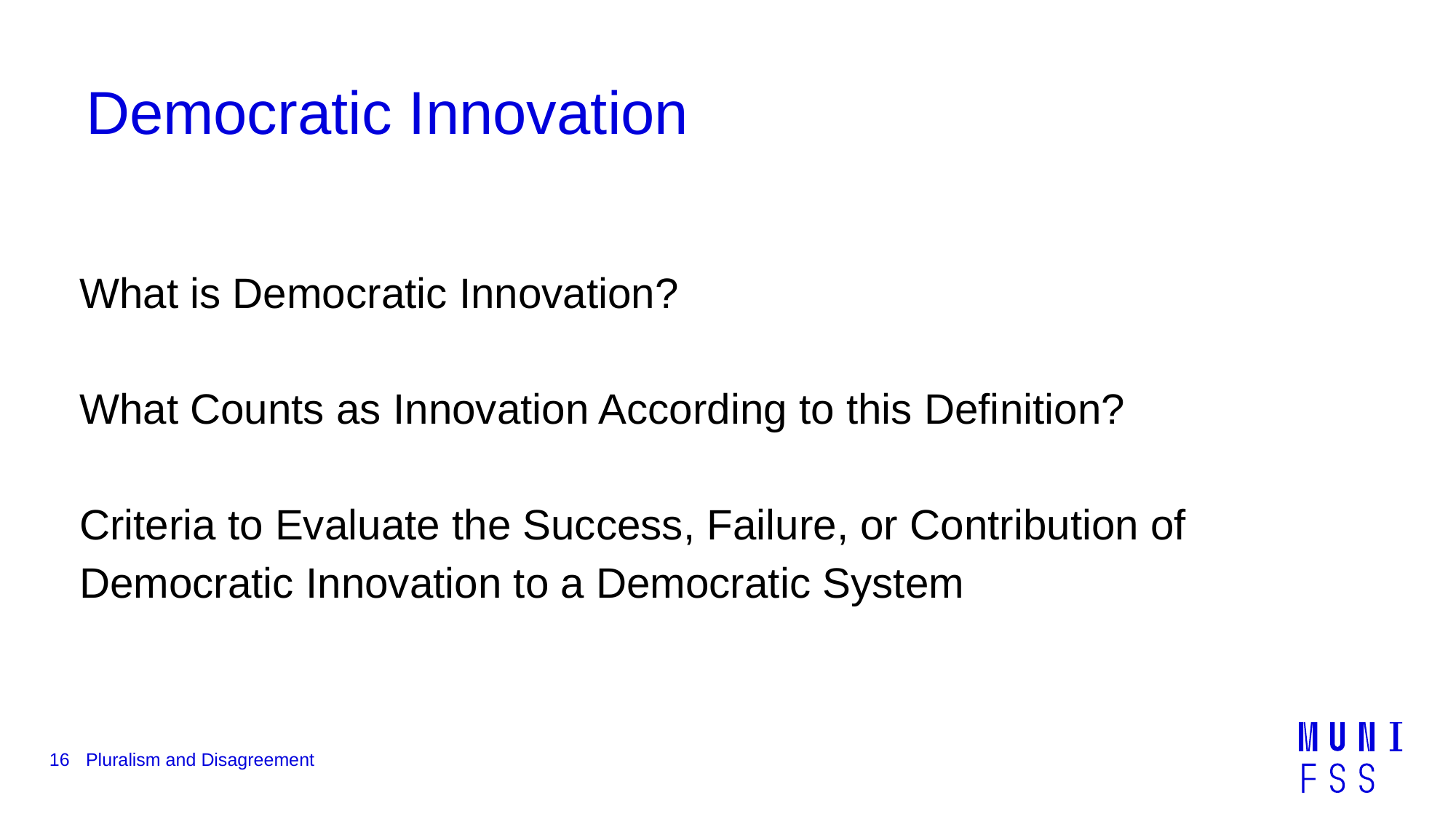

# Democratic Innovation

What is Democratic Innovation?

What Counts as Innovation According to this Definition?

Criteria to Evaluate the Success, Failure, or Contribution of 	Democratic Innovation to a Democratic System
16
Pluralism and Disagreement